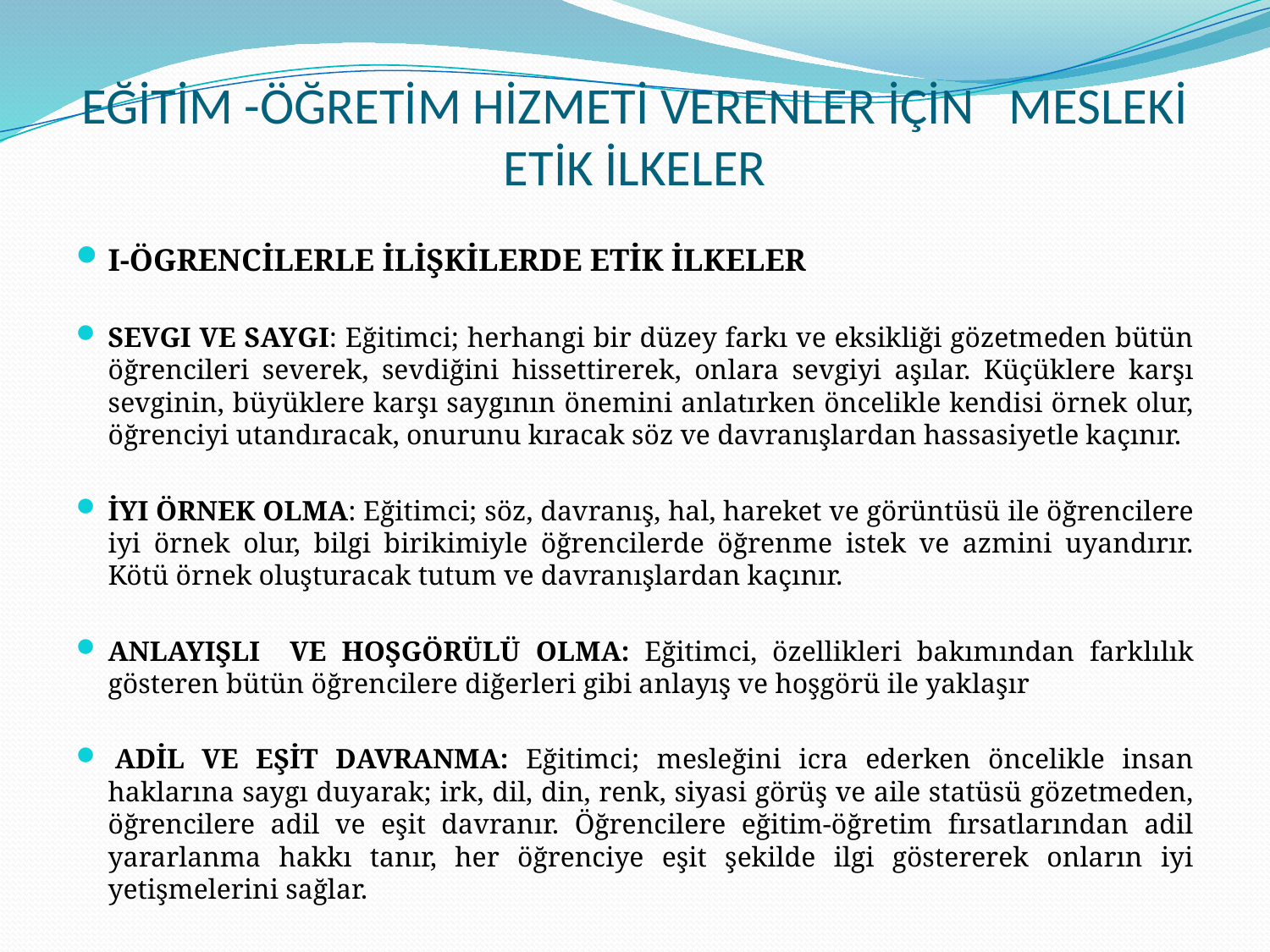

# EĞİTİM -ÖĞRETİM HİZMETİ VERENLER İÇİN   MESLEKİ ETİK İLKELER

I-ÖGRENCİLERLE İLİŞKİLERDE ETİK İLKELER

SEVGI VE SAYGI: Eğitimci; herhangi bir düzey farkı ve eksikliği gözetmeden bütün öğrencileri severek, sevdiğini hissettirerek, onlara sevgiyi aşılar. Küçüklere karşı sevginin, büyüklere karşı saygının önemini anlatırken öncelikle kendisi örnek olur, öğrenciyi utandıracak, onurunu kıracak söz ve davranışlardan hassasiyetle kaçınır.

İYI ÖRNEK OLMA: Eğitimci; söz, davranış, hal, hareket ve görüntüsü ile öğrencilere iyi örnek olur, bilgi birikimiyle öğrencilerde öğrenme istek ve azmini uyandırır. Kötü örnek oluşturacak tutum ve davranışlardan kaçınır.

ANLAYIŞLI  VE HOŞGÖRÜLÜ OLMA: Eğitimci, özellikleri bakımından farklılık gösteren bütün öğrencilere diğerleri gibi anlayış ve hoşgörü ile yaklaşır

 ADİL VE EŞİT DAVRANMA: Eğitimci; mesleğini icra ederken öncelikle insan haklarına saygı duyarak; irk, dil, din, renk, siyasi görüş ve aile statüsü gözetmeden, öğrencilere adil ve eşit davranır. Öğrencilere eğitim-öğretim fırsatlarından adil yararlanma hakkı tanır, her öğrenciye eşit şekilde ilgi göstererek onların iyi yetişmelerini sağlar.